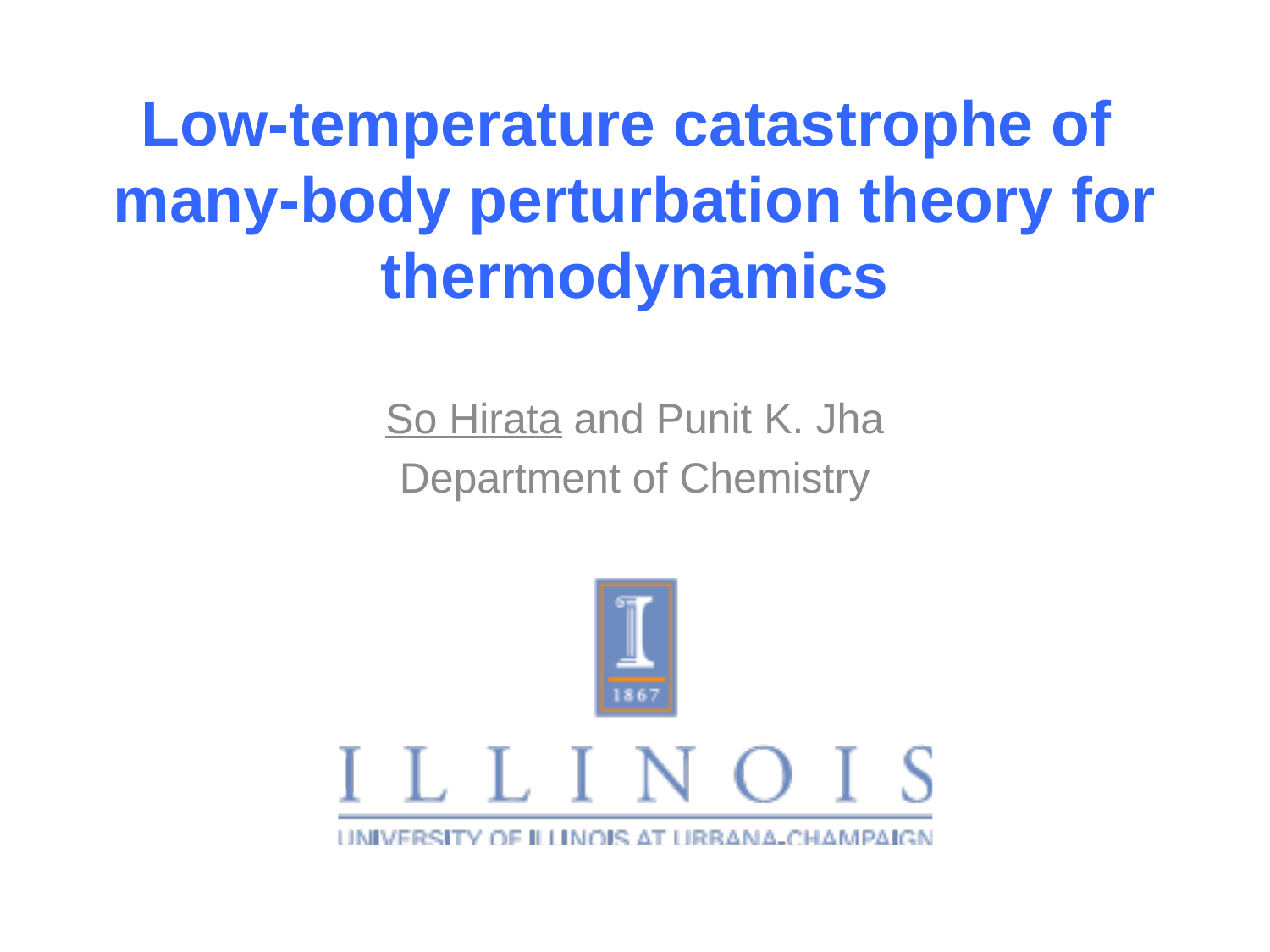

# Low-temperature catastrophe of many-body perturbation theory for thermodynamics
So Hirata and Punit K. Jha
Department of Chemistry